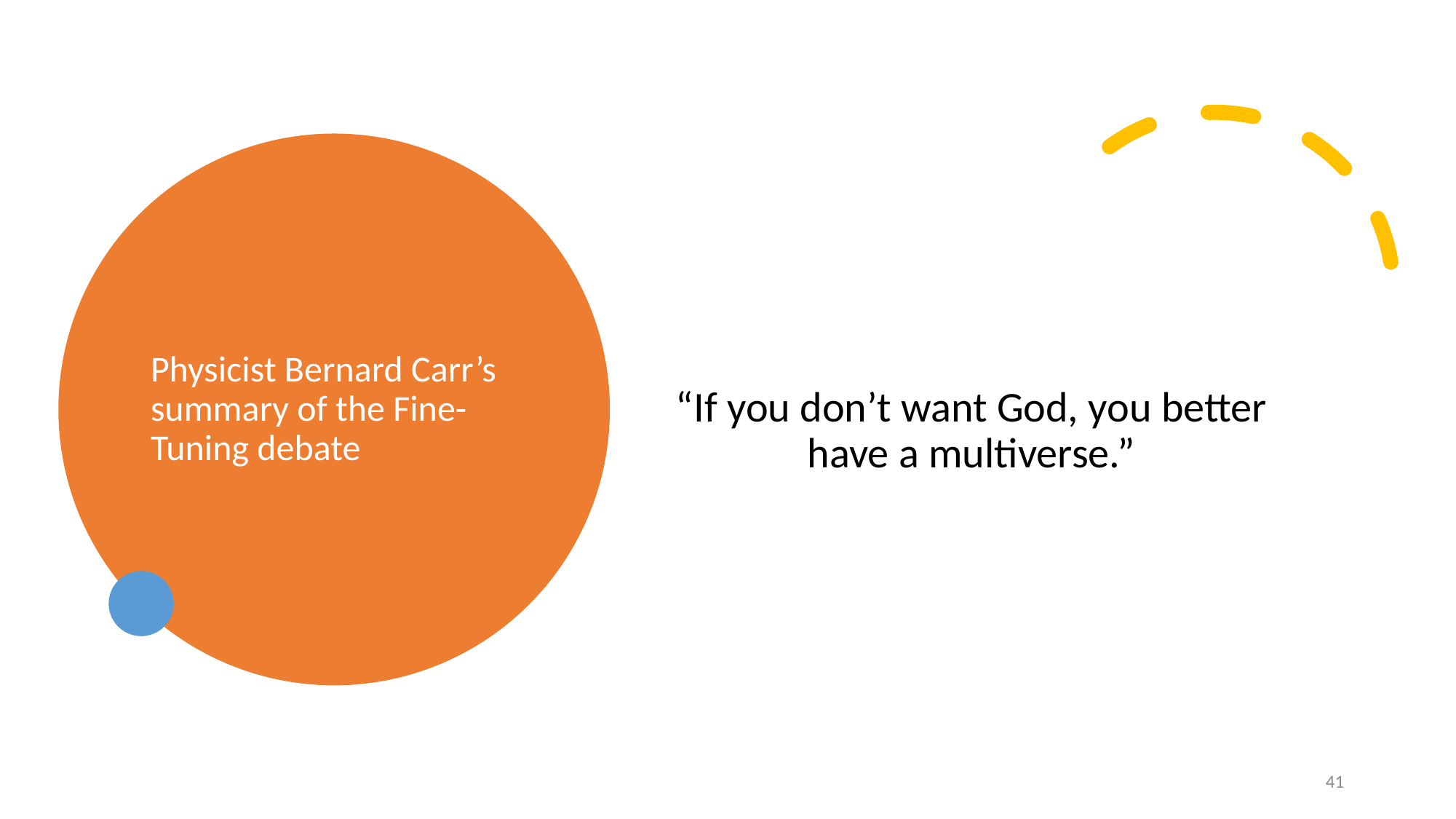

# Physicist Bernard Carr’s summary of the Fine-Tuning debate
“If you don’t want God, you better have a multiverse.”

41